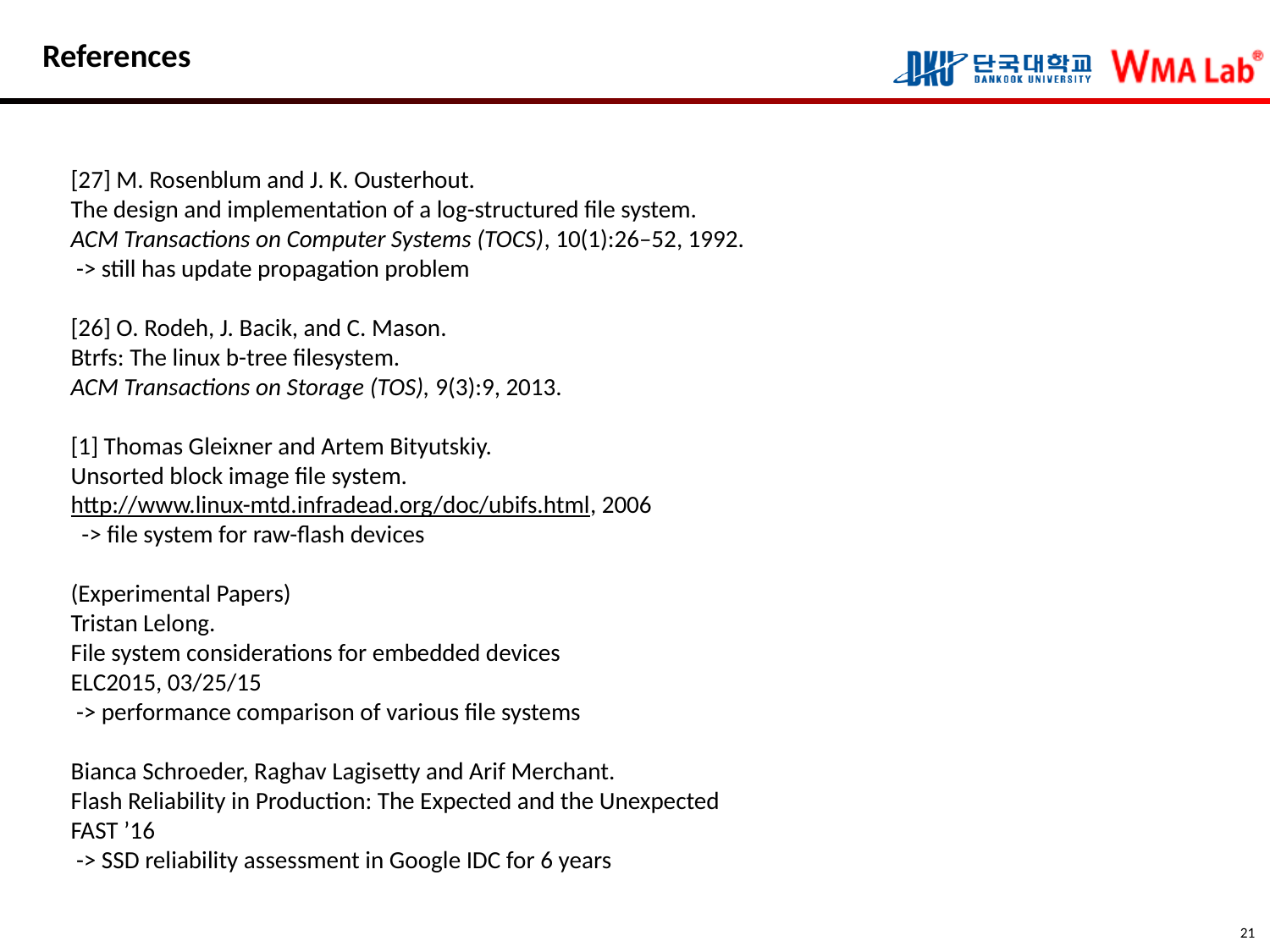

# References
[27] M. Rosenblum and J. K. Ousterhout.
The design and implementation of a log-structured file system.
ACM Transactions on Computer Systems (TOCS), 10(1):26–52, 1992.
 -> still has update propagation problem

[26] O. Rodeh, J. Bacik, and C. Mason.
Btrfs: The linux b-tree filesystem.
ACM Transactions on Storage (TOS), 9(3):9, 2013.

[1] Thomas Gleixner and Artem Bityutskiy.
Unsorted block image file system.
http://www.linux-mtd.infradead.org/doc/ubifs.html, 2006
  -> file system for raw-flash devices

(Experimental Papers)
Tristan Lelong.
File system considerations for embedded devices
ELC2015, 03/25/15
 -> performance comparison of various file systems

Bianca Schroeder, Raghav Lagisetty and Arif Merchant.
Flash Reliability in Production: The Expected and the Unexpected
FAST ’16
 -> SSD reliability assessment in Google IDC for 6 years